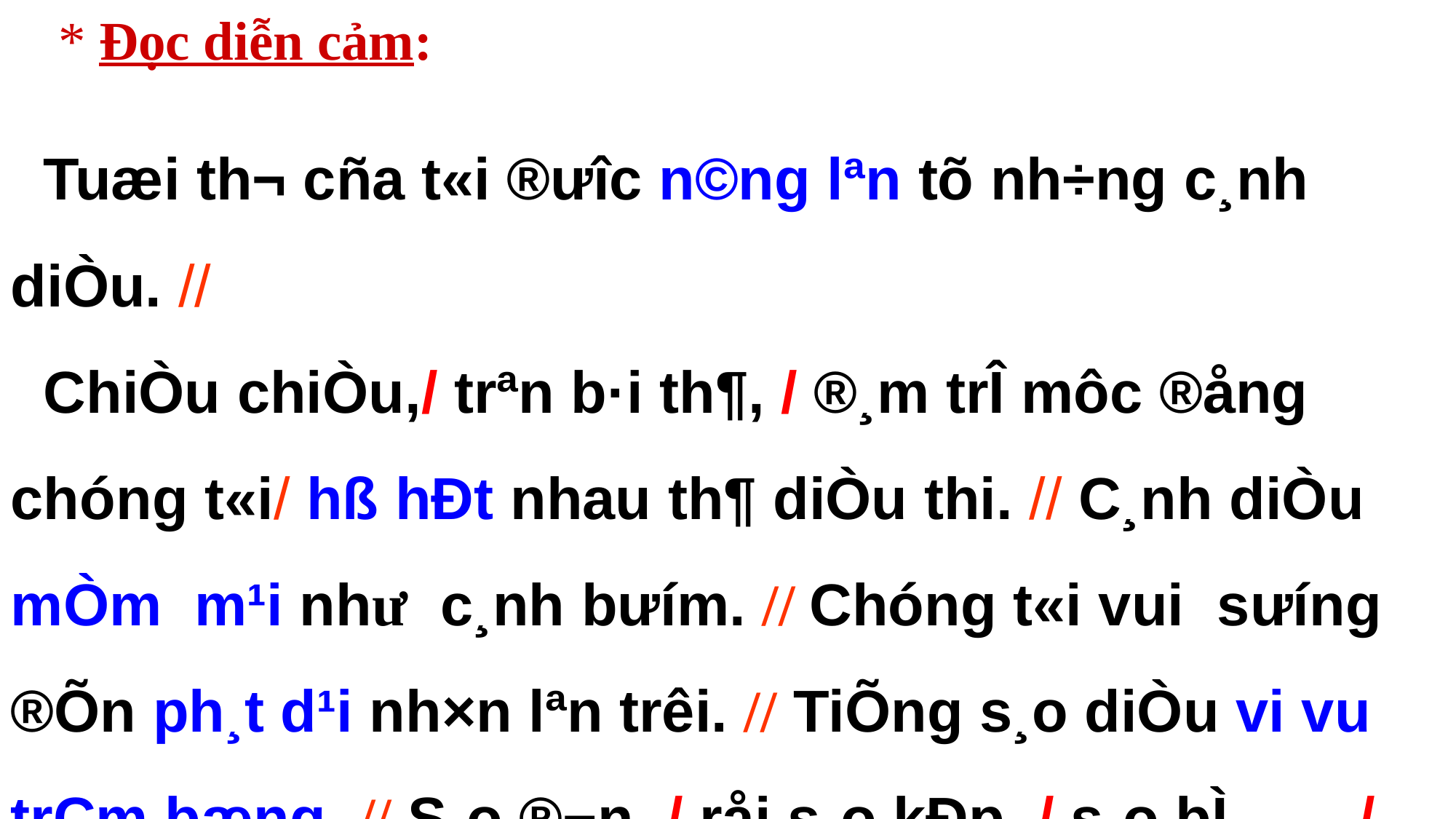

* Đọc diễn cảm:
  Tuæi th¬ cña t«i ®ư­îc n©ng lªn tõ nh÷ng c¸nh diÒu. //
  ChiÒu chiÒu,/ trªn b·i th¶, / ®¸m trÎ môc ®ång chóng t«i/ hß hÐt nhau th¶ diÒu thi. // C¸nh diÒu mÒm  m¹i như­  c¸nh b­ưím. // Chóng t«i vui  s­ưíng ®Õn ph¸t d¹i nh×n lªn trêi. // TiÕng s¸o diÒu vi vu trÇm bæng. // S¸o ®¬n, / råi s¸o kÐp, / s¸o bÌ, . . . / như­ gäi thÊp xuèng / nh÷ng v× sao sím .